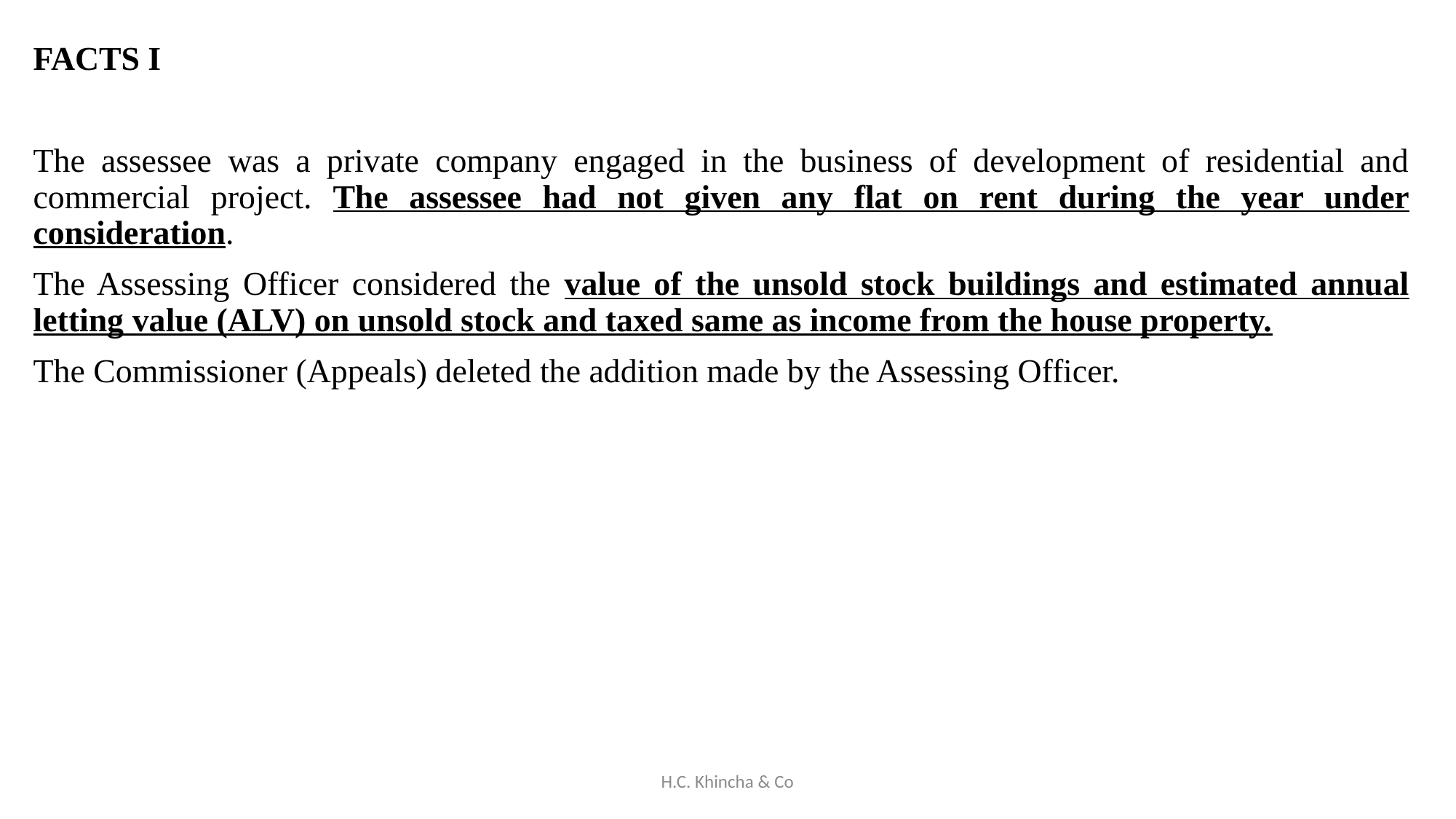

FACTS I

The assessee was a private company engaged in the business of development of residential and commercial project. The assessee had not given any flat on rent during the year under consideration.
The Assessing Officer considered the value of the unsold stock buildings and estimated annual letting value (ALV) on unsold stock and taxed same as income from the house property.
The Commissioner (Appeals) deleted the addition made by the Assessing Officer.

H.C. Khincha & Co